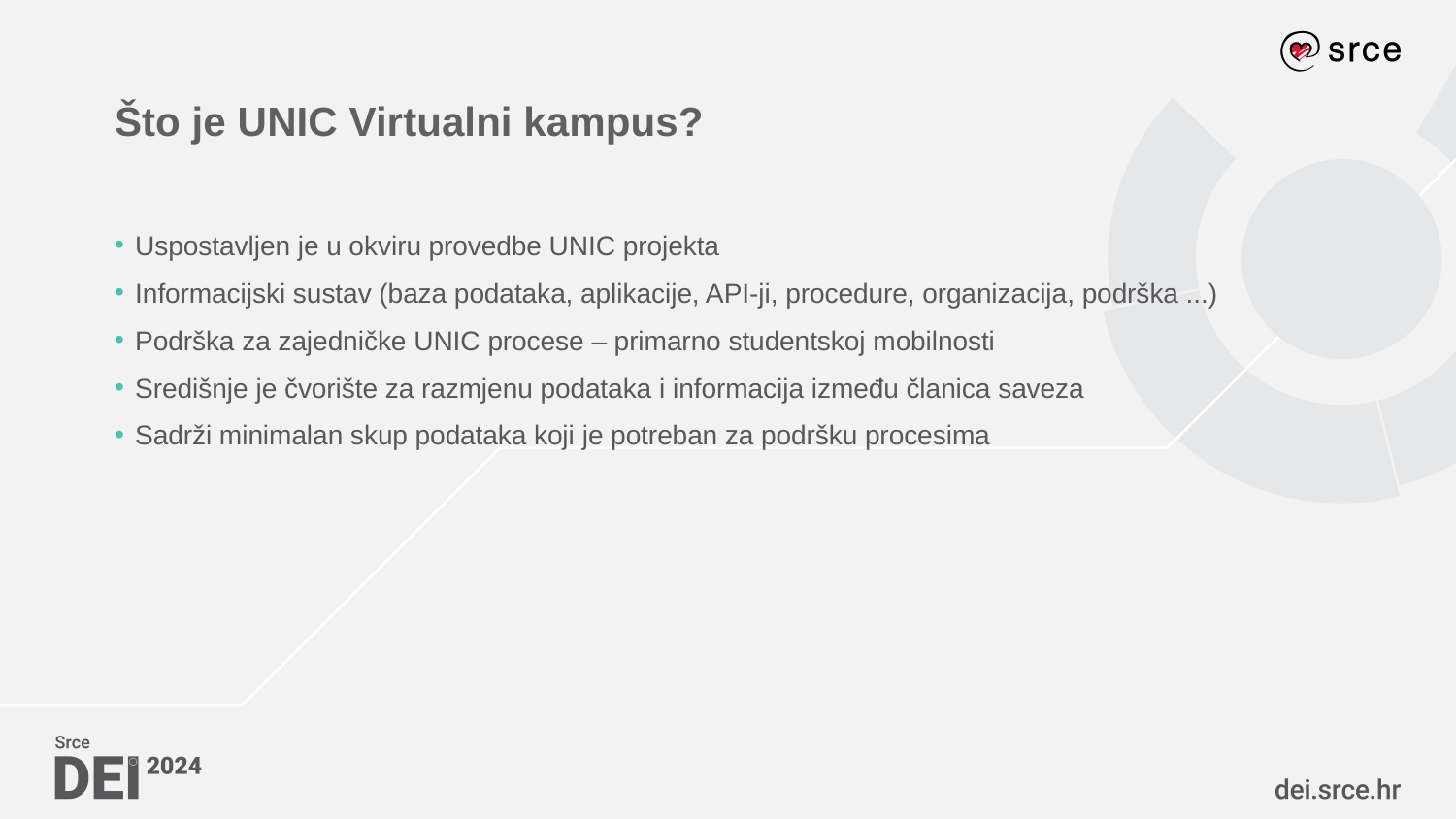

# Što je UNIC Virtualni kampus?
Uspostavljen je u okviru provedbe UNIC projekta
Informacijski sustav (baza podataka, aplikacije, API-ji, procedure, organizacija, podrška ...)
Podrška za zajedničke UNIC procese – primarno studentskoj mobilnosti
Središnje je čvorište za razmjenu podataka i informacija između članica saveza
Sadrži minimalan skup podataka koji je potreban za podršku procesima